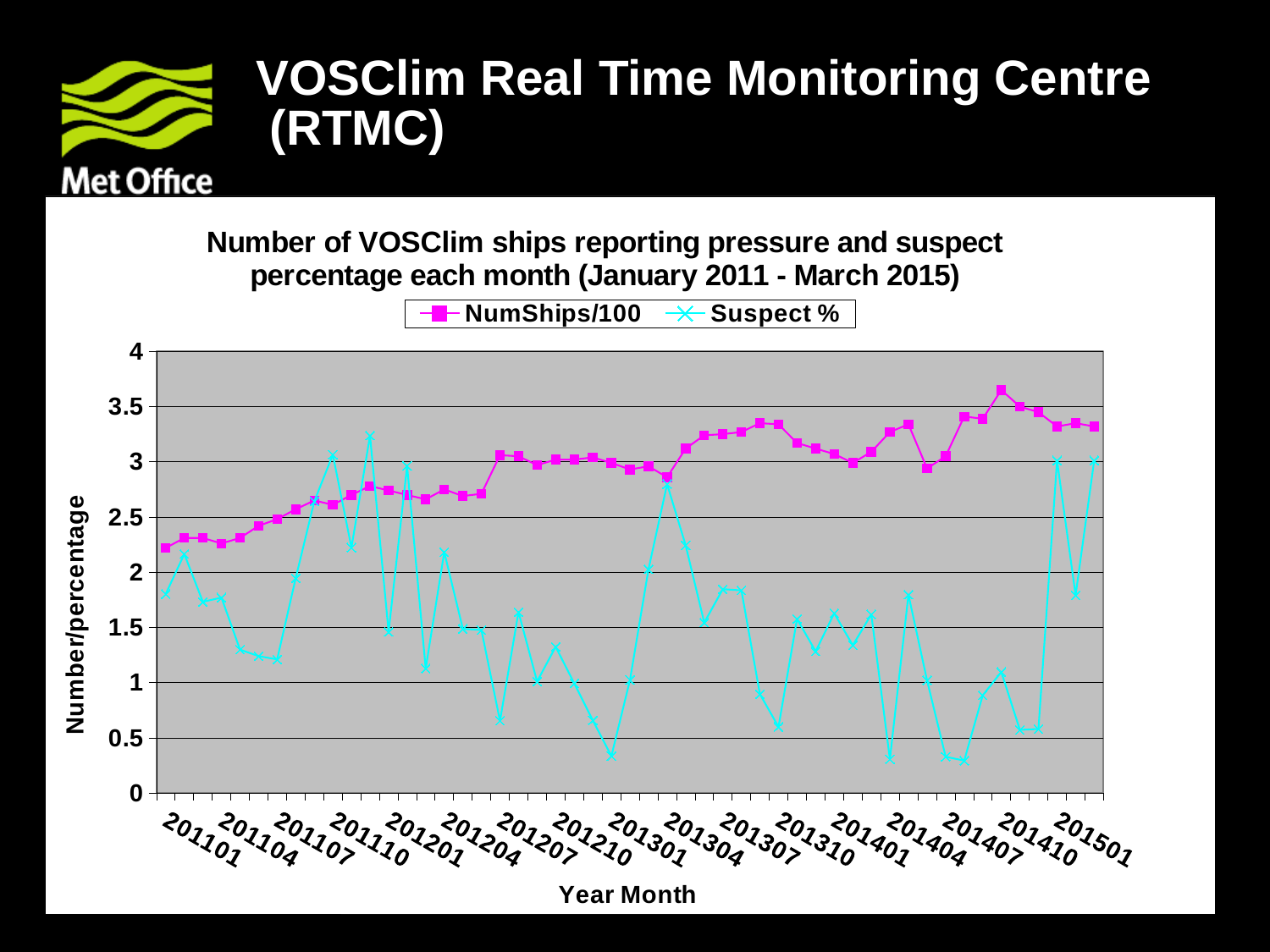

# VOSClim Real Time Monitoring Centre
 (RTMC)

### Chart: Number of VOSClim ships reporting pressure and suspect percentage each month (January 2011 - March 2015)

| Category |  |  |
|---|---|---|
| 201101 | 2.22 | 1.801801801801802 |
| 201102 | 2.3099999999999987 | 2.1645021645021645 |
| 201103 | 2.3099999999999987 | 1.7316017316017323 |
| 201104 | 2.26 | 1.769911504424779 |
| 201105 | 2.3099999999999987 | 1.2987012987012978 |
| 201106 | 2.42 | 1.2396694214876034 |
| 201107 | 2.48 | 1.2096774193548379 |
| 201108 | 2.57 | 1.9455252918287935 |
| 201109 | 2.65 | 2.6415094339622627 |
| 201110 | 2.61 | 3.0651340996168592 |
| 201111 | 2.7 | 2.222222222222223 |
| 201112 | 2.7800000000000002 | 3.2374100719424503 |
| 201201 | 2.74 | 1.45985401459854 |
| 201202 | 2.7 | 2.9629629629629632 |
| 201203 | 2.66 | 1.1278195488721798 |
| 201204 | 2.75 | 2.181818181818178 |
| 201205 | 2.69 | 1.486988847583643 |
| 201206 | 2.71 | 1.4760147601476015 |
| 201207 | 3.06 | 0.6535947712418306 |
| 201208 | 3.05 | 1.6393442622950818 |
| 201209 | 2.9699999999999998 | 1.0101010101010102 |
| 201210 | 3.02 | 1.3245033112582782 |
| 201211 | 3.02 | 0.9933774834437087 |
| 201212 | 3.04 | 0.6578947368421068 |
| 201301 | 2.9899999999999998 | 0.3344481605351175 |
| 201302 | 2.9299999999999997 | 1.0238907849829333 |
| 201303 | 2.96 | 2.027027027027031 |
| 201304 | 2.86 | 2.7972027972028 |
| 201305 | 3.12 | 2.2435897435897476 |
| 201306 | 3.24 | 1.54320987654321 |
| 201307 | 3.25 | 1.8461538461538485 |
| 201308 | 3.27 | 1.834862385321101 |
| 201309 | 3.3499999999999988 | 0.8955223880597007 |
| 201310 | 3.34 | 0.598802395209581 |
| 201311 | 3.17 | 1.5772870662460594 |
| 201312 | 3.12 | 1.282051282051282 |
| 201401 | 3.07 | 1.6286644951140046 |
| 201402 | 2.9899999999999998 | 1.3377926421404653 |
| 201403 | 3.09 | 1.61812297734628 |
| 201404 | 3.27 | 0.30581039755351735 |
| 201405 | 3.34 | 1.7964071856287447 |
| 201406 | 2.94 | 1.0204081632653061 |
| 201407 | 3.05 | 0.327868852459017 |
| 201408 | 3.4099999999999997 | 0.2932551319648099 |
| 201409 | 3.3899999999999997 | 0.8849557522123901 |
| 201410 | 3.65 | 1.0958904109589038 |
| 201411 | 3.5 | 0.5714285714285727 |
| 201412 | 3.4499999999999997 | 0.5797101449275356 |
| 201501 | 3.32 | 3.0120481927710783 |
| 201502 | 3.3499999999999988 | 1.7910447761194015 |
| 201503 | 3.32 | 3.0120481927710783 |